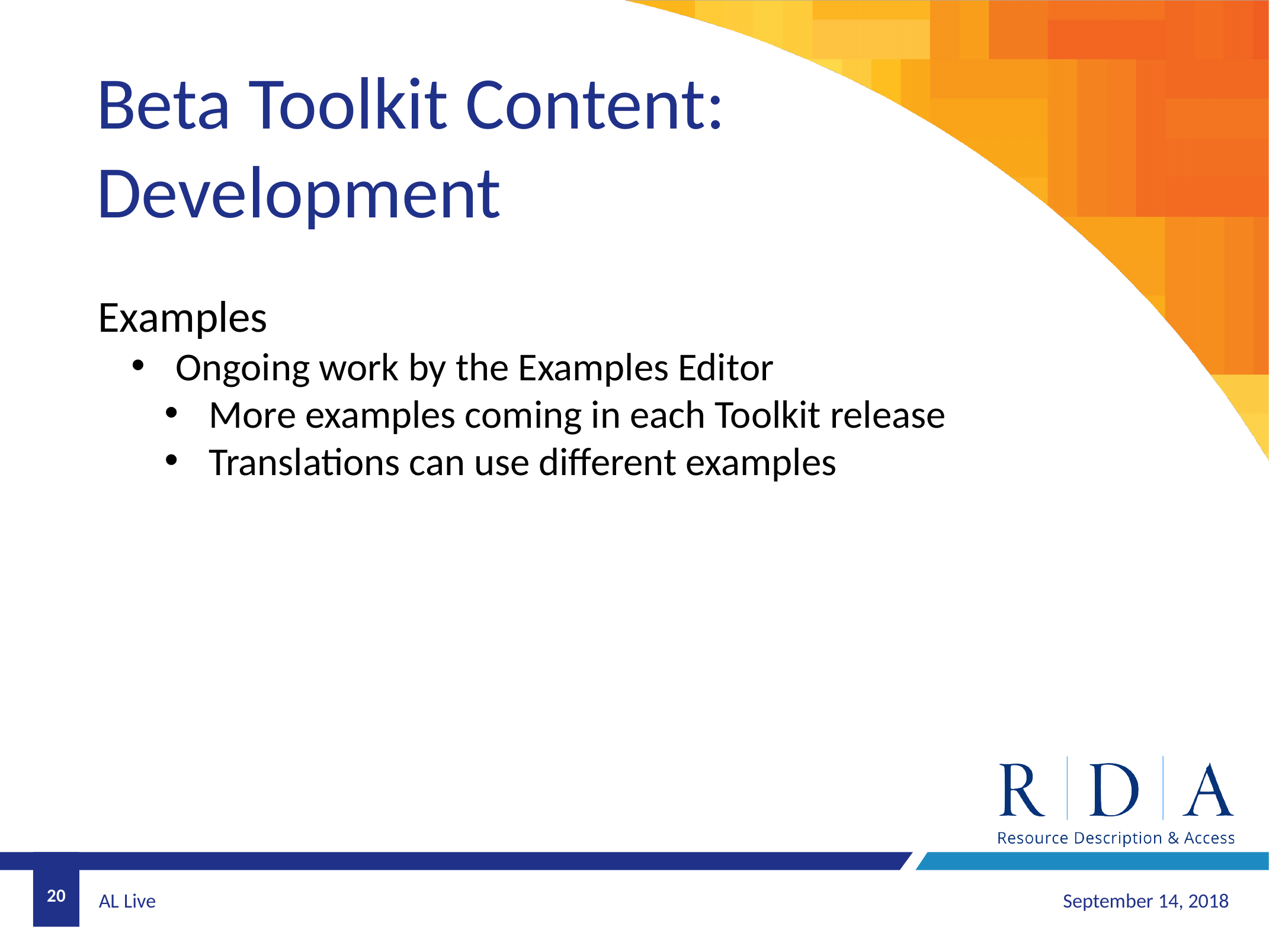

# Beta Toolkit Content: Development
Examples
Ongoing work by the Examples Editor
More examples coming in each Toolkit release
Translations can use different examples

20
September 14, 2018